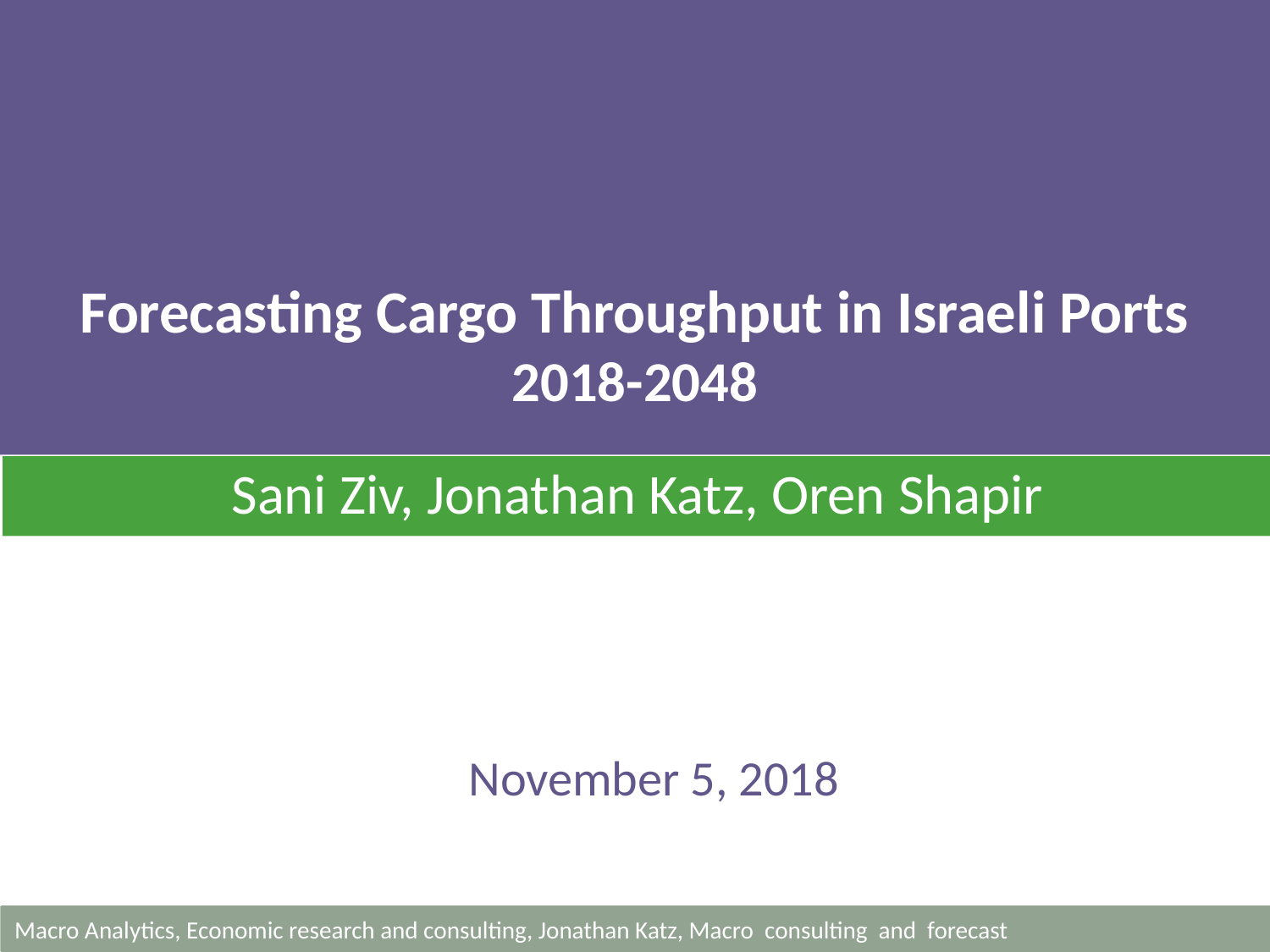

# Forecasting Cargo Throughput in Israeli Ports 2018-2048
Sani Ziv, Jonathan Katz, Oren Shapir

November 5, 2018